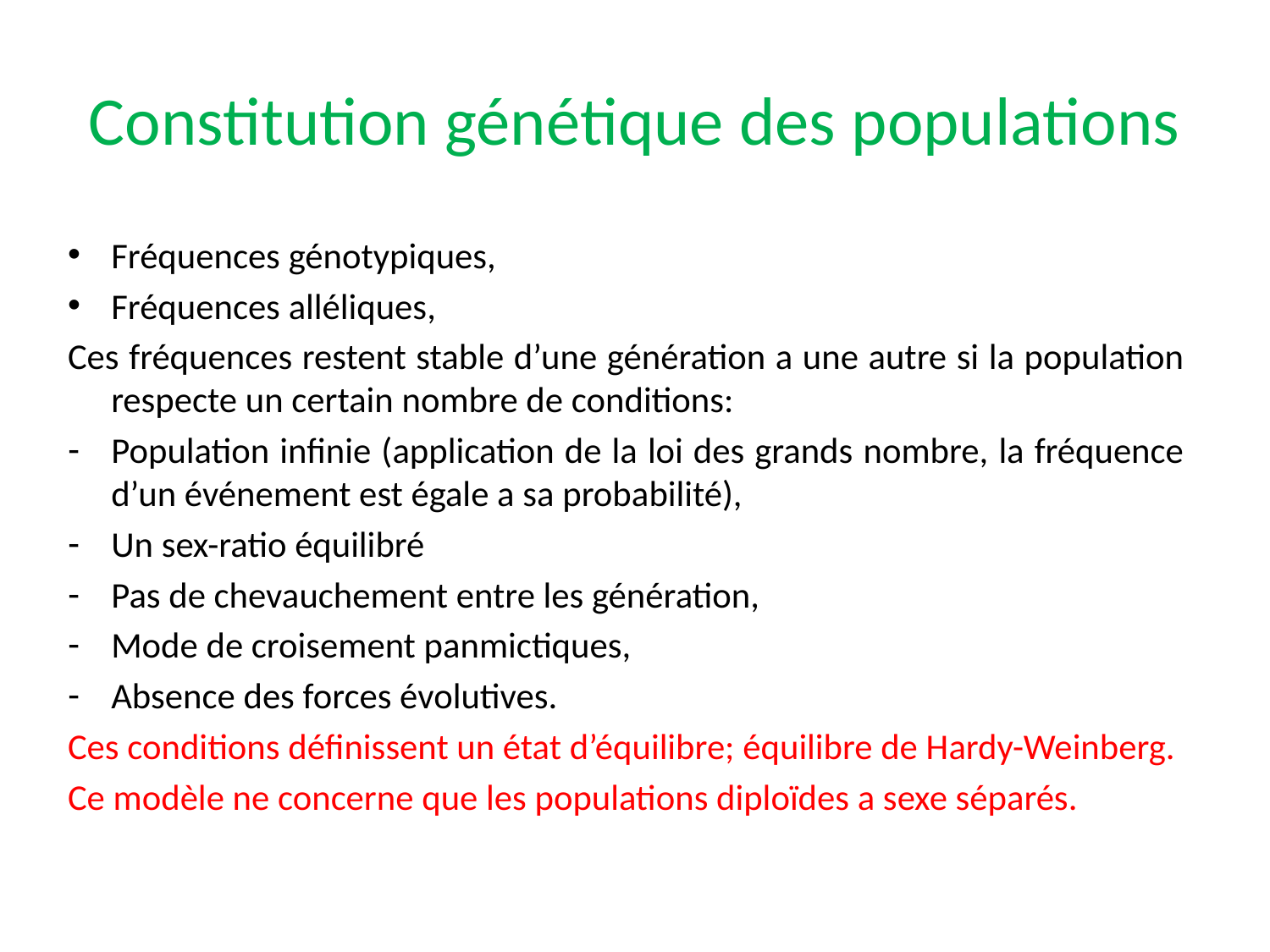

# Constitution génétique des populations
Fréquences génotypiques,
Fréquences alléliques,
Ces fréquences restent stable d’une génération a une autre si la population respecte un certain nombre de conditions:
Population infinie (application de la loi des grands nombre, la fréquence d’un événement est égale a sa probabilité),
Un sex-ratio équilibré
Pas de chevauchement entre les génération,
Mode de croisement panmictiques,
Absence des forces évolutives.
Ces conditions définissent un état d’équilibre; équilibre de Hardy-Weinberg.
Ce modèle ne concerne que les populations diploïdes a sexe séparés.